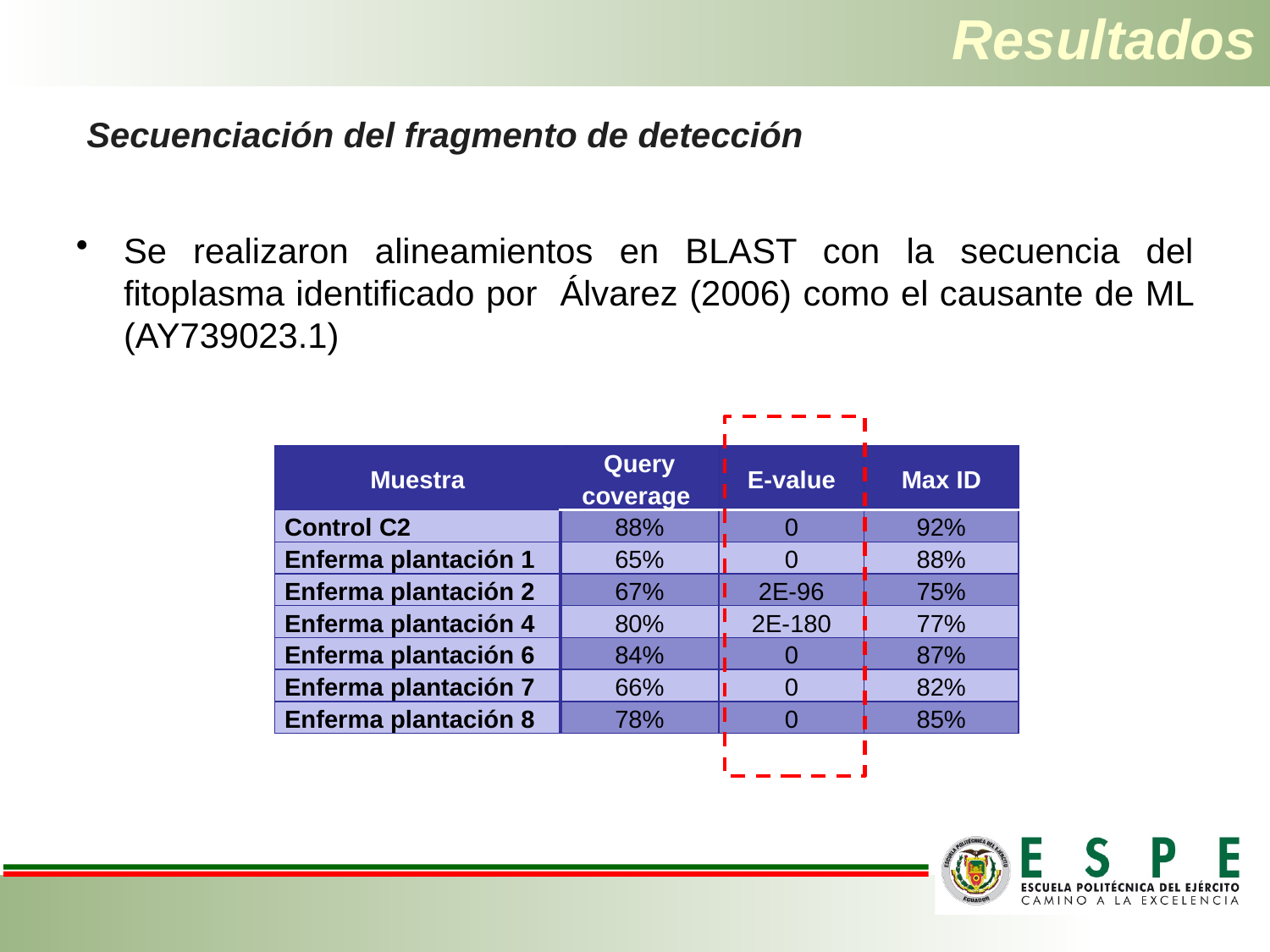

# Resultados
Secuenciación del fragmento de detección
Se realizaron alineamientos en BLAST con la secuencia del fitoplasma identificado por  Álvarez (2006) como el causante de ML (AY739023.1)

| Muestra | Query coverage | E-value | Max ID |
| --- | --- | --- | --- |
| Control C2 | 88% | 0 | 92% |
| Enferma plantación 1 | 65% | 0 | 88% |
| Enferma plantación 2 | 67% | 2E-96 | 75% |
| Enferma plantación 4 | 80% | 2E-180 | 77% |
| Enferma plantación 6 | 84% | 0 | 87% |
| Enferma plantación 7 | 66% | 0 | 82% |
| Enferma plantación 8 | 78% | 0 | 85% |